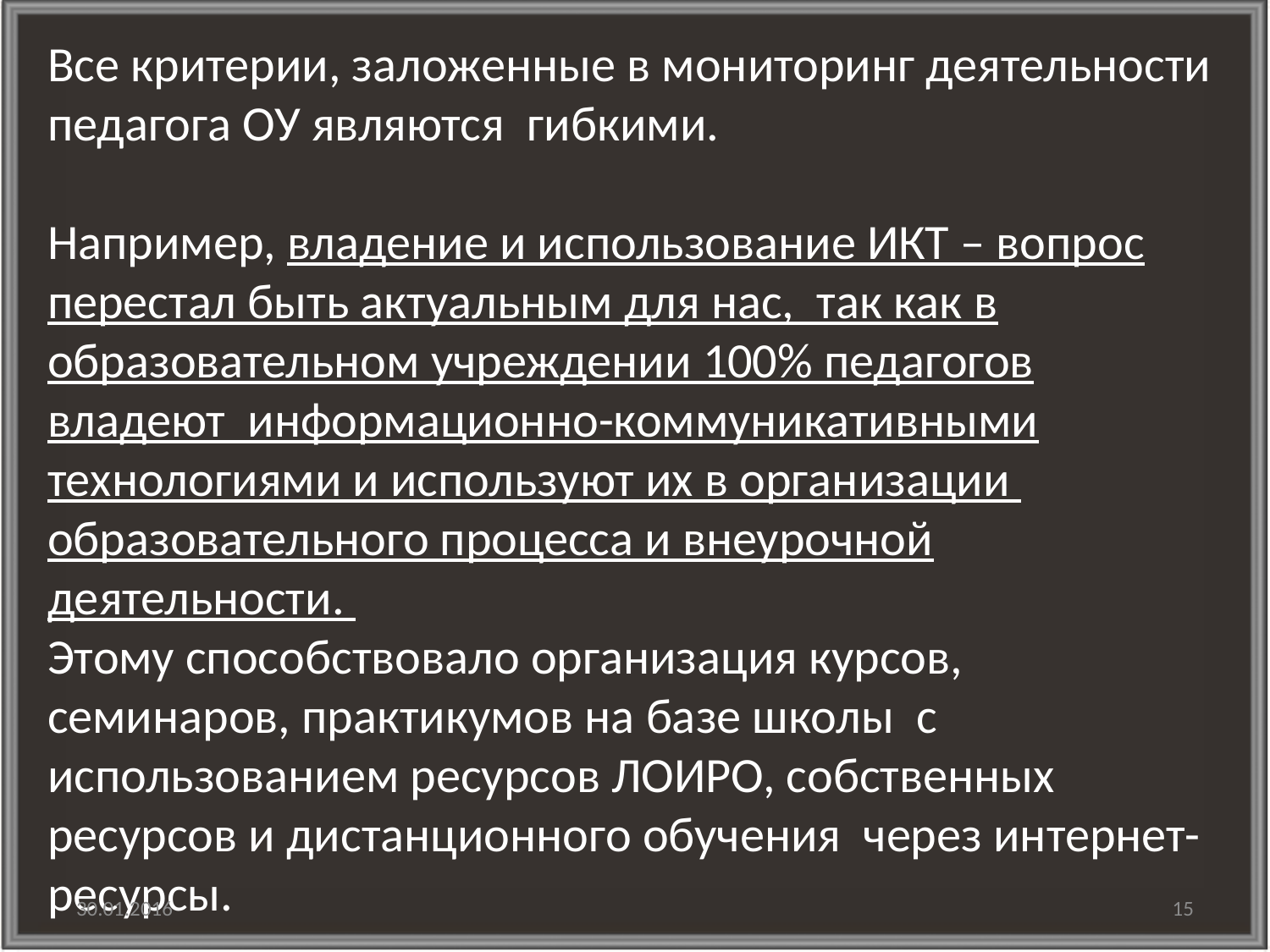

Все критерии, заложенные в мониторинг деятельности педагога ОУ являются  гибкими.

Например, владение и использование ИКТ – вопрос перестал быть актуальным для нас,  так как в образовательном учреждении 100% педагогов владеют  информационно-коммуникативными технологиями и используют их в организации  образовательного процесса и внеурочной деятельности.
Этому способствовало организация курсов, семинаров, практикумов на базе школы  с использованием ресурсов ЛОИРО, собственных ресурсов и дистанционного обучения  через интернет-ресурсы.
30.01.2016

15